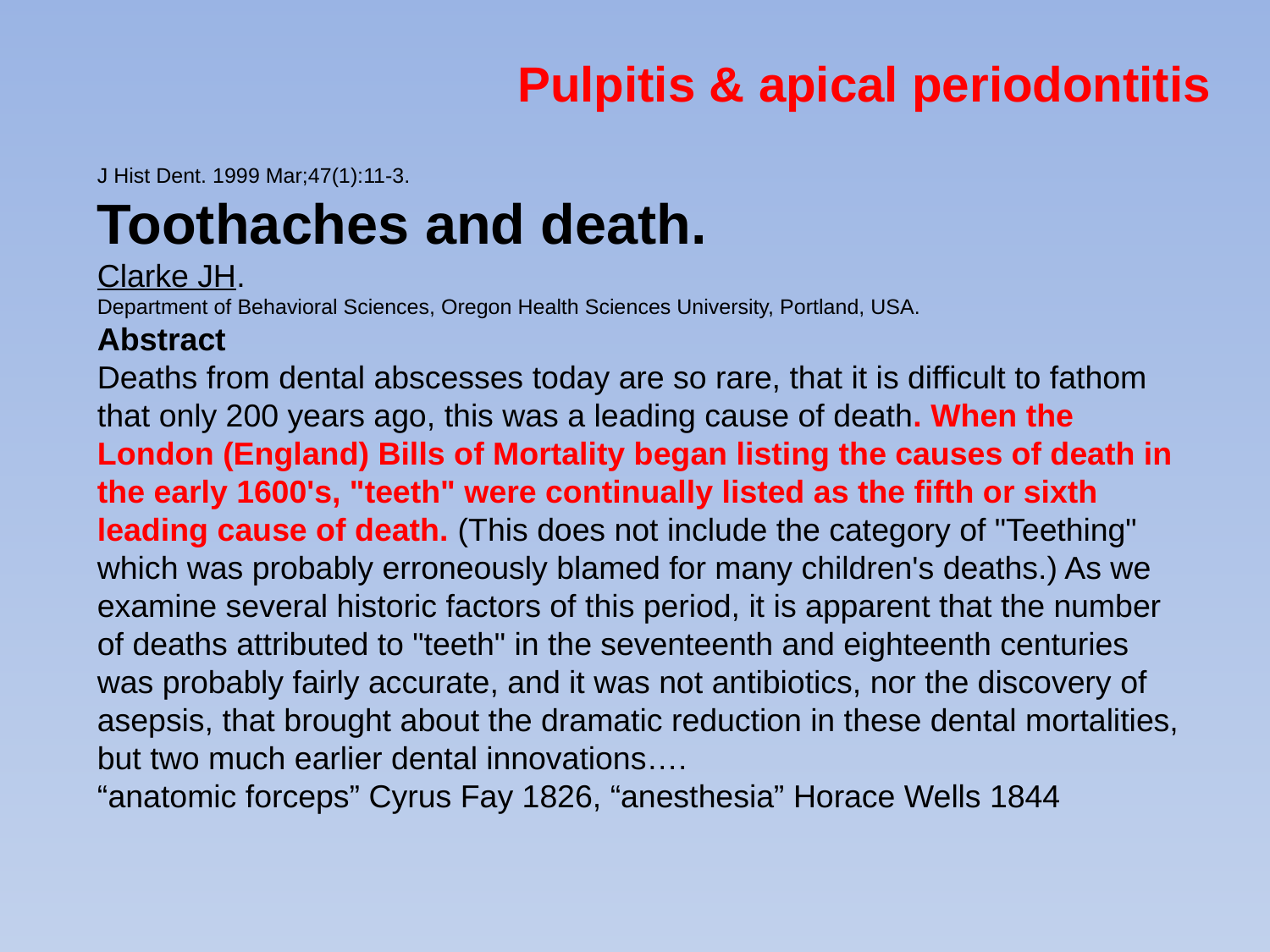

Pulpitis & apical periodontitis
J Hist Dent. 1999 Mar;47(1):11-3.
Toothaches and death.
Clarke JH.
Department of Behavioral Sciences, Oregon Health Sciences University, Portland, USA.
Abstract
Deaths from dental abscesses today are so rare, that it is difficult to fathom that only 200 years ago, this was a leading cause of death. When the London (England) Bills of Mortality began listing the causes of death in the early 1600's, "teeth" were continually listed as the fifth or sixth leading cause of death. (This does not include the category of "Teething" which was probably erroneously blamed for many children's deaths.) As we examine several historic factors of this period, it is apparent that the number of deaths attributed to "teeth" in the seventeenth and eighteenth centuries was probably fairly accurate, and it was not antibiotics, nor the discovery of asepsis, that brought about the dramatic reduction in these dental mortalities, but two much earlier dental innovations….
“anatomic forceps” Cyrus Fay 1826, “anesthesia” Horace Wells 1844